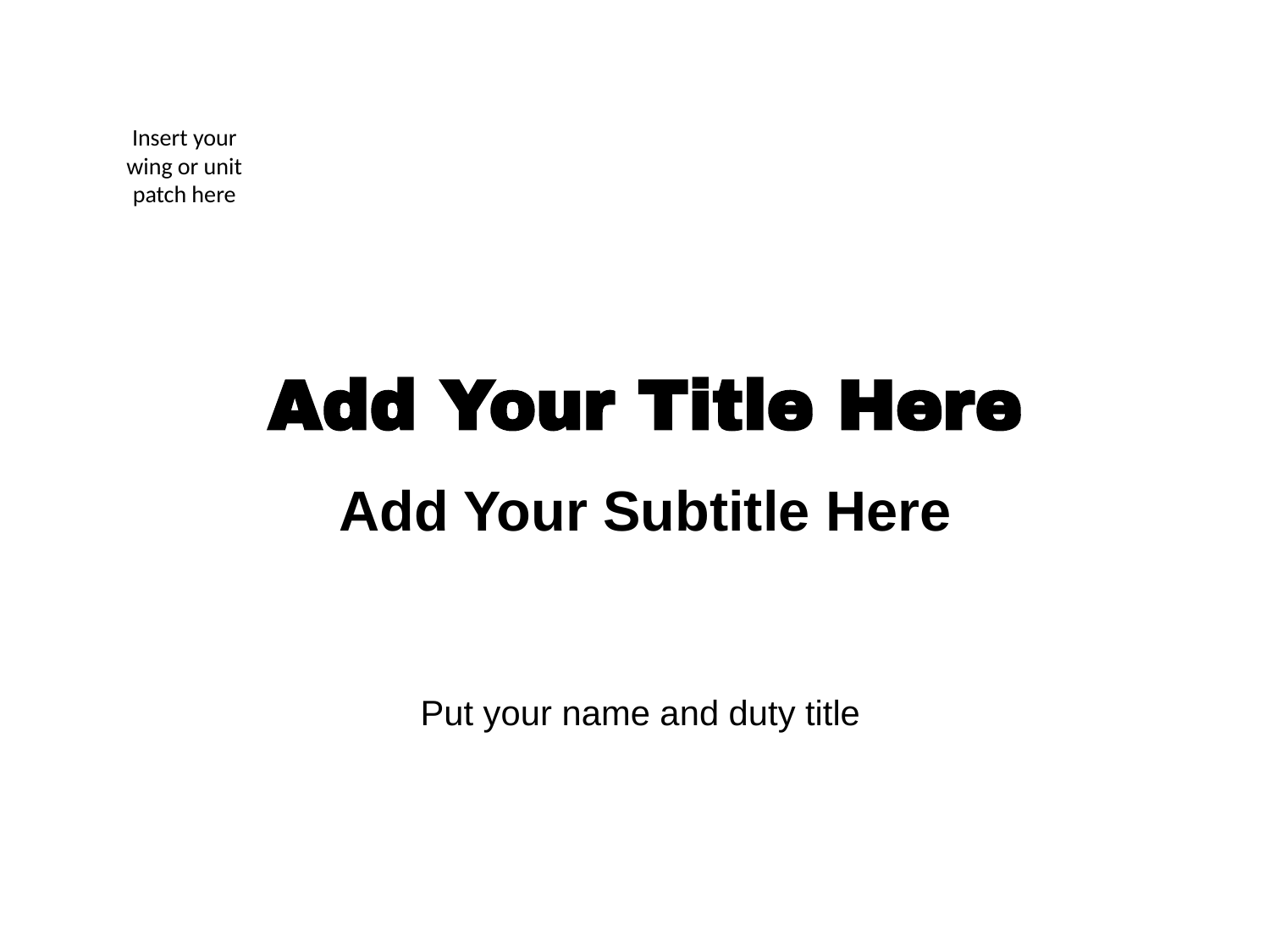

Insert your wing or unit patch here
# Add Your Title Here
Add Your Subtitle Here
Put your name and duty title